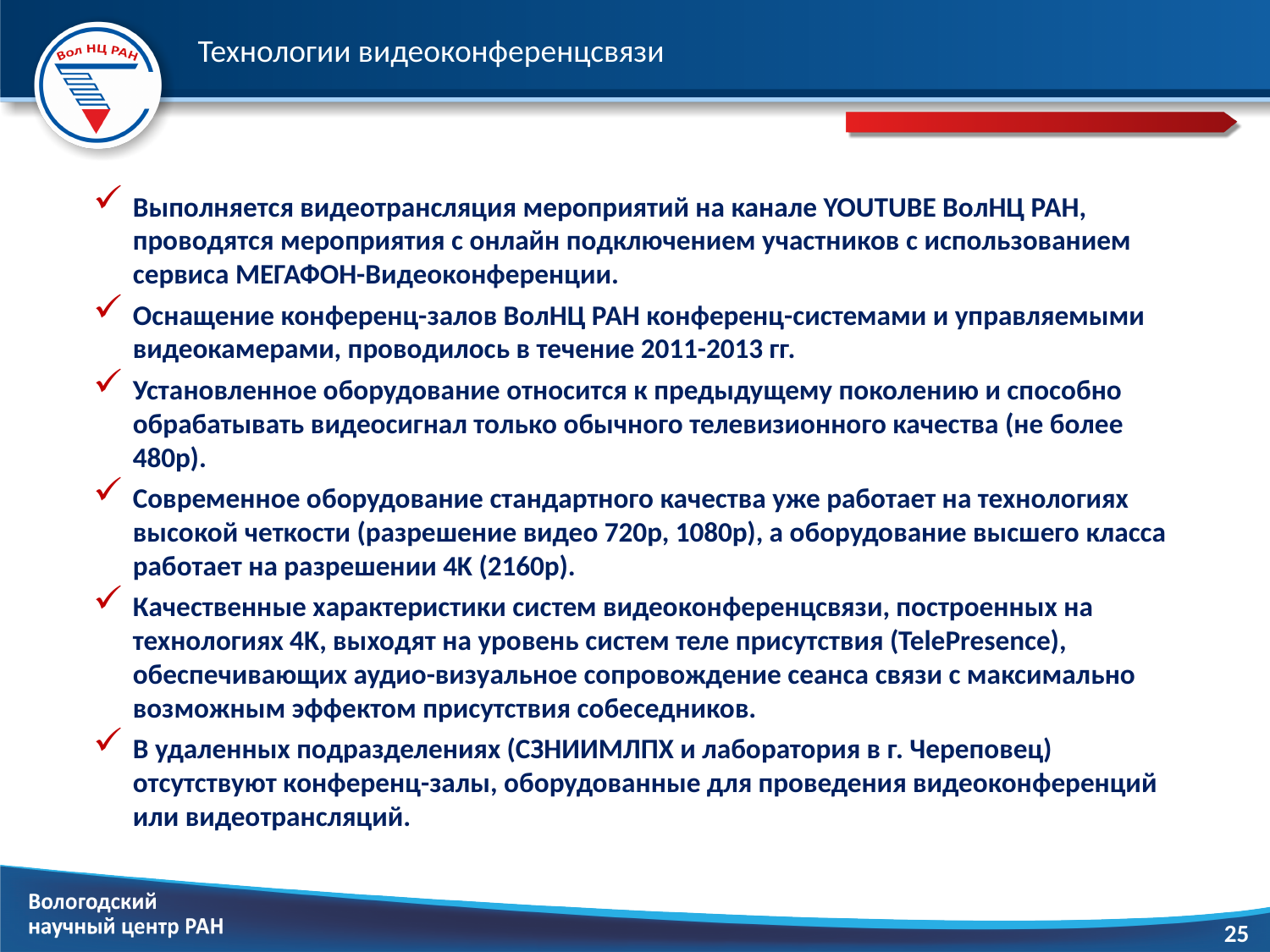

# Технологии видеоконференцсвязи
Выполняется видеотрансляция мероприятий на канале YOUTUBE ВолНЦ РАН, проводятся мероприятия с онлайн подключением участников с использованием сервиса МЕГАФОН-Видеоконференции.
Оснащение конференц-залов ВолНЦ РАН конференц-системами и управляемыми видеокамерами, проводилось в течение 2011-2013 гг.
Установленное оборудование относится к предыдущему поколению и способно обрабатывать видеосигнал только обычного телевизионного качества (не более 480p).
Современное оборудование стандартного качества уже работает на технологиях высокой четкости (разрешение видео 720p, 1080p), а оборудование высшего класса работает на разрешении 4K (2160p).
Качественные характеристики систем видеоконференцсвязи, построенных на технологиях 4K, выходят на уровень систем теле присутствия (TelePresence), обеспечивающих аудио-визуальное сопровождение сеанса связи с максимально возможным эффектом присутствия собеседников.
В удаленных подразделениях (СЗНИИМЛПХ и лаборатория в г. Череповец) отсутствуют конференц-залы, оборудованные для проведения видеоконференций или видеотрансляций.
25